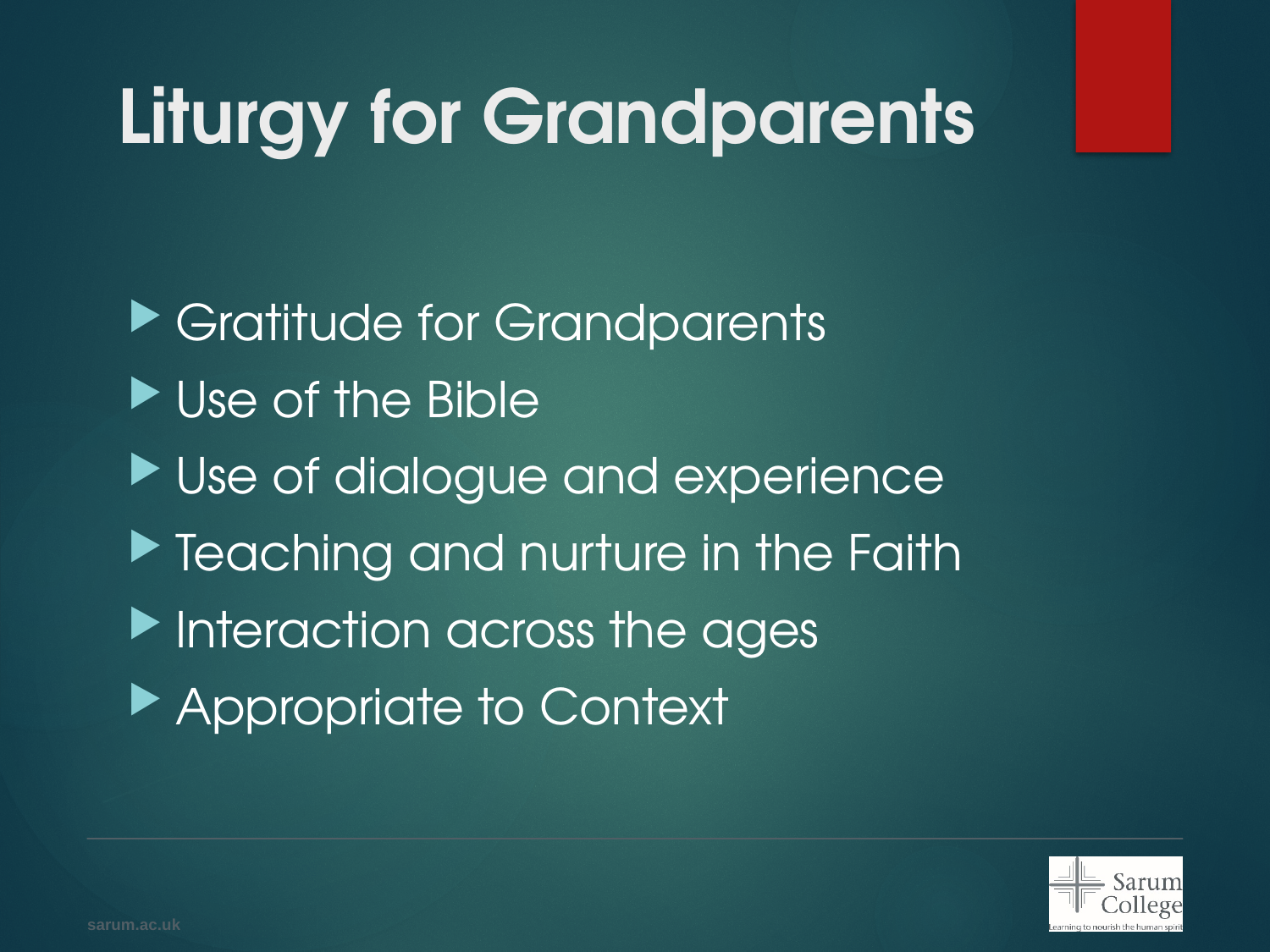

# Liturgy for Grandparents
Gratitude for Grandparents
Use of the Bible
Use of dialogue and experience
Teaching and nurture in the Faith
Interaction across the ages
Appropriate to Context